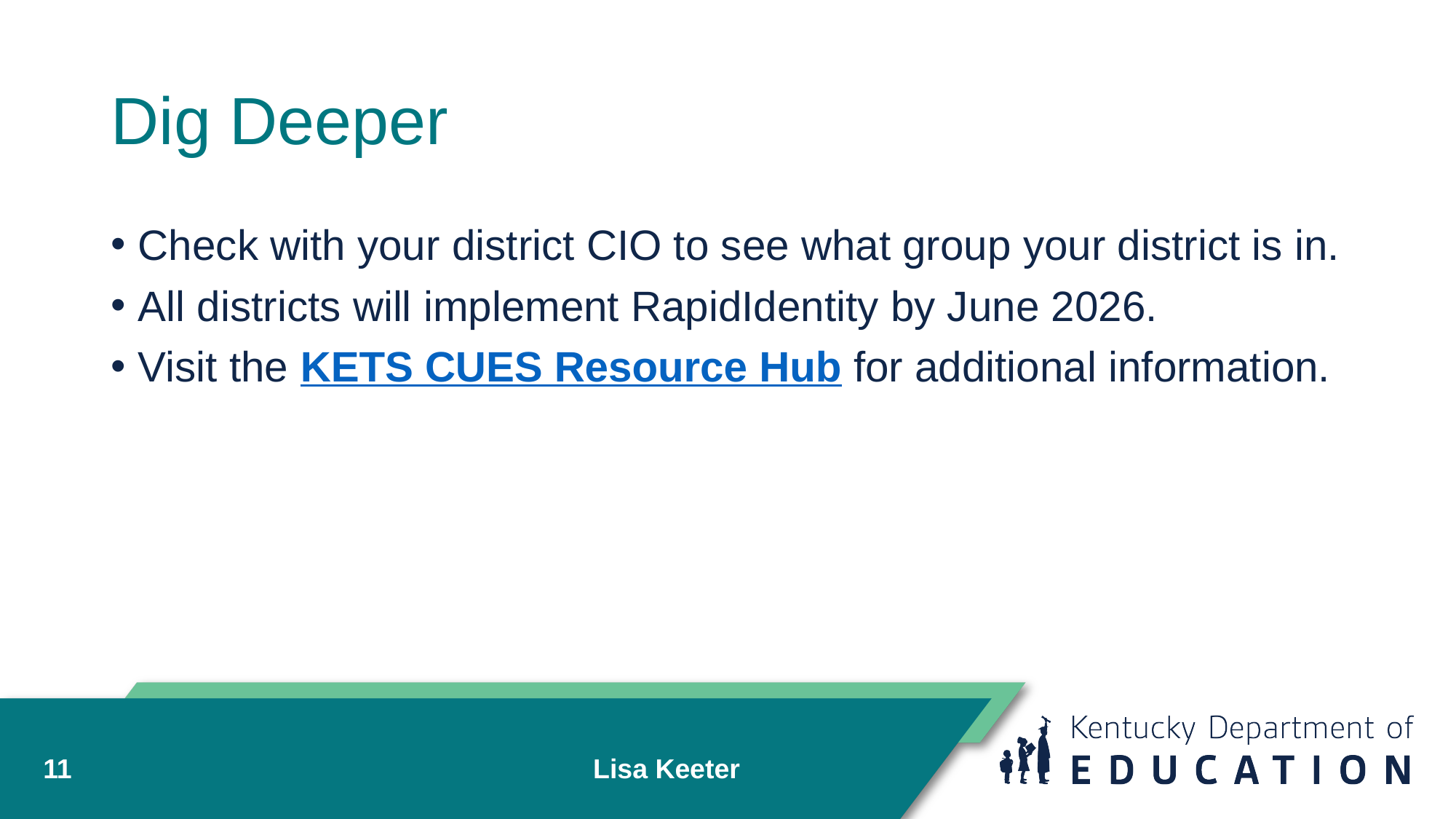

# Dig Deeper
Check with your district CIO to see what group your district is in.
All districts will implement RapidIdentity by June 2026.
Visit the KETS CUES Resource Hub for additional information.

Lisa Keeter
11